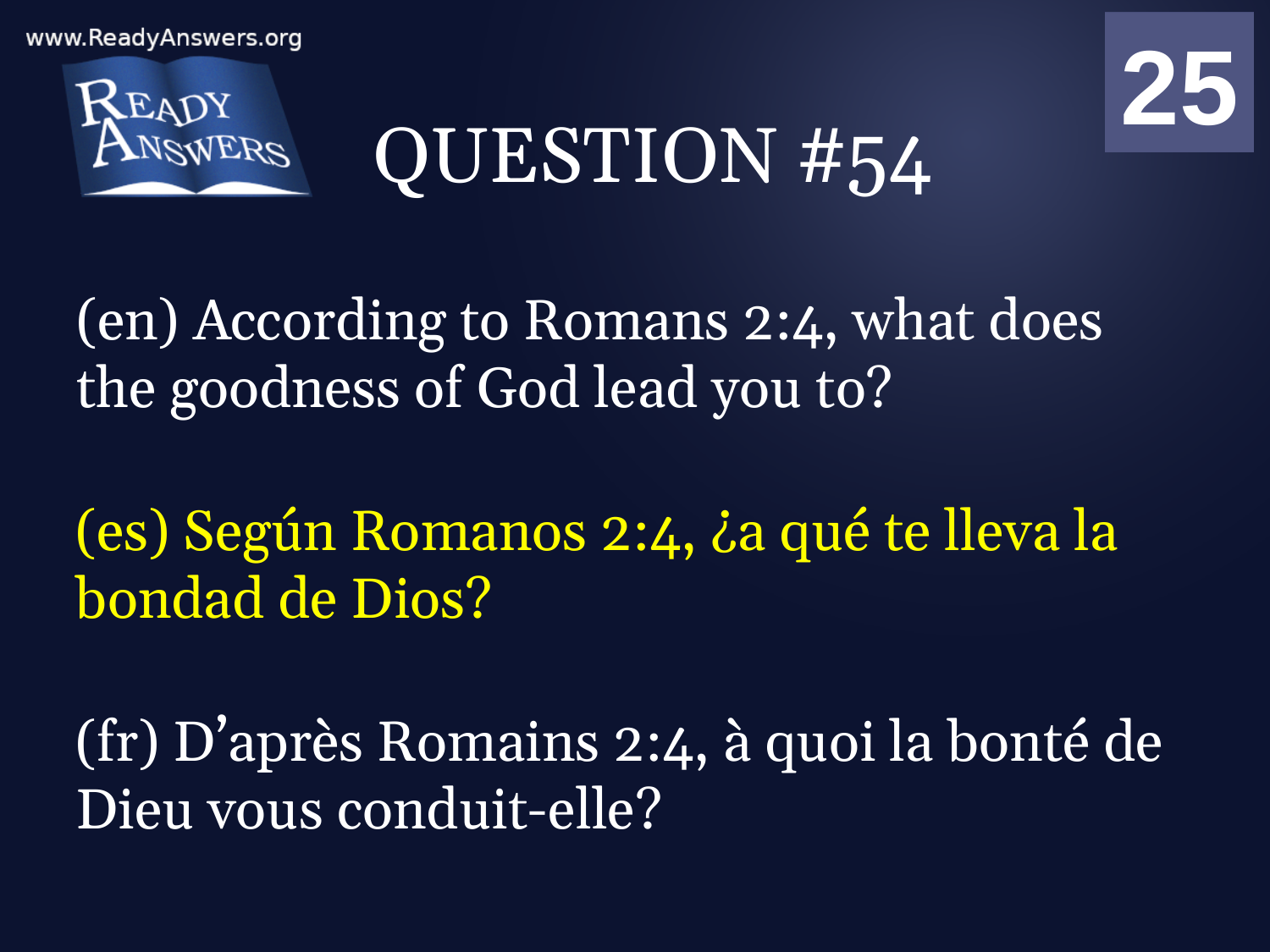

01
02
03
04
05
06
07
08
09
10
11
12
13
14
15
16
17
18
19
20
21
22
23
24
25
00
# QUESTION #54
(en) According to Romans 2:4, what does the goodness of God lead you to?
(es) Según Romanos 2:4, ¿a qué te lleva la bondad de Dios?
(fr) D’après Romains 2:4, à quoi la bonté de Dieu vous conduit-elle?